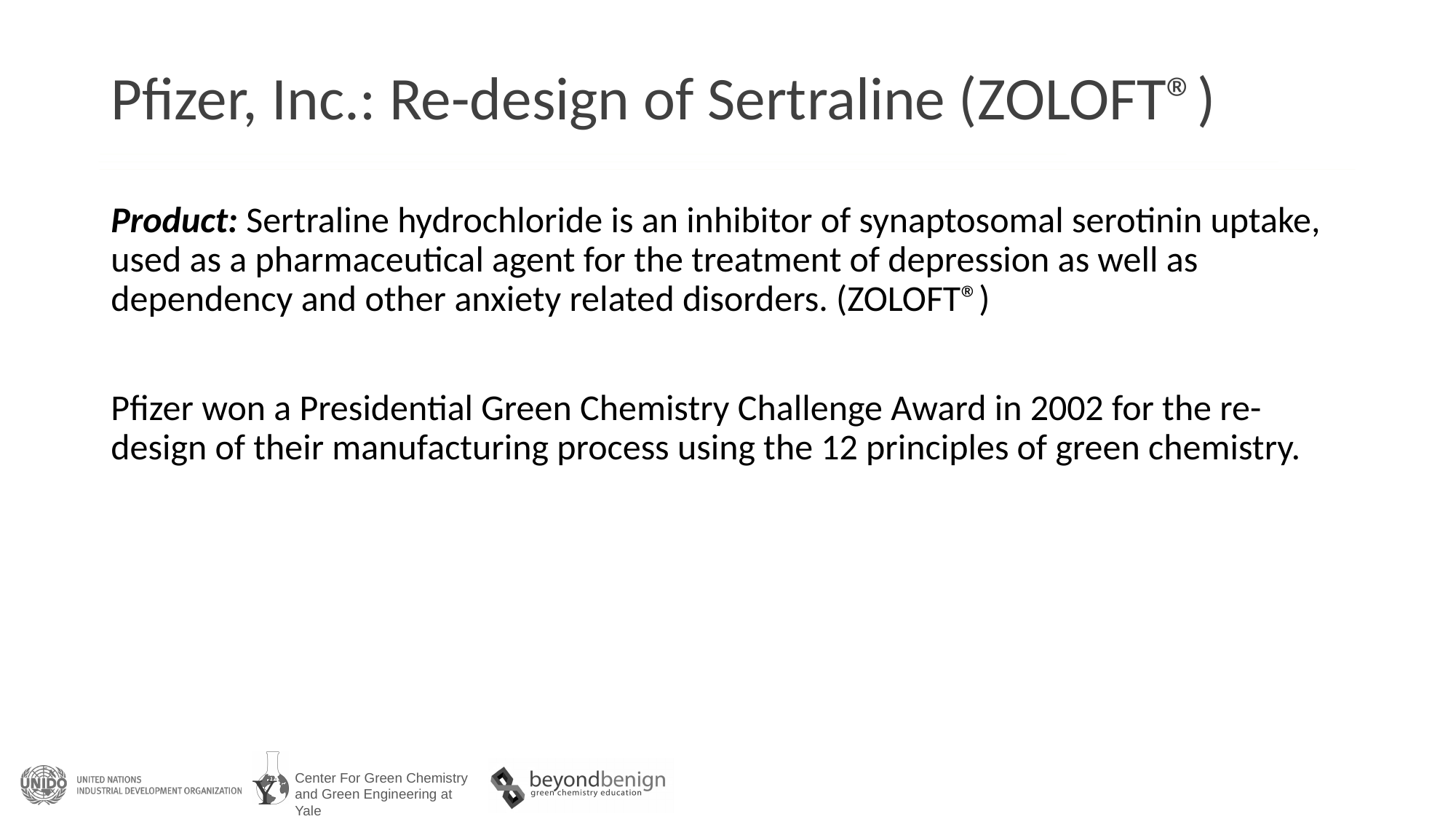

# Pfizer, Inc.: Re-design of Sertraline (ZOLOFT®)
Product: Sertraline hydrochloride is an inhibitor of synaptosomal serotinin uptake, used as a pharmaceutical agent for the treatment of depression as well as dependency and other anxiety related disorders. (ZOLOFT®)

Pfizer won a Presidential Green Chemistry Challenge Award in 2002 for the re-design of their manufacturing process using the 12 principles of green chemistry.